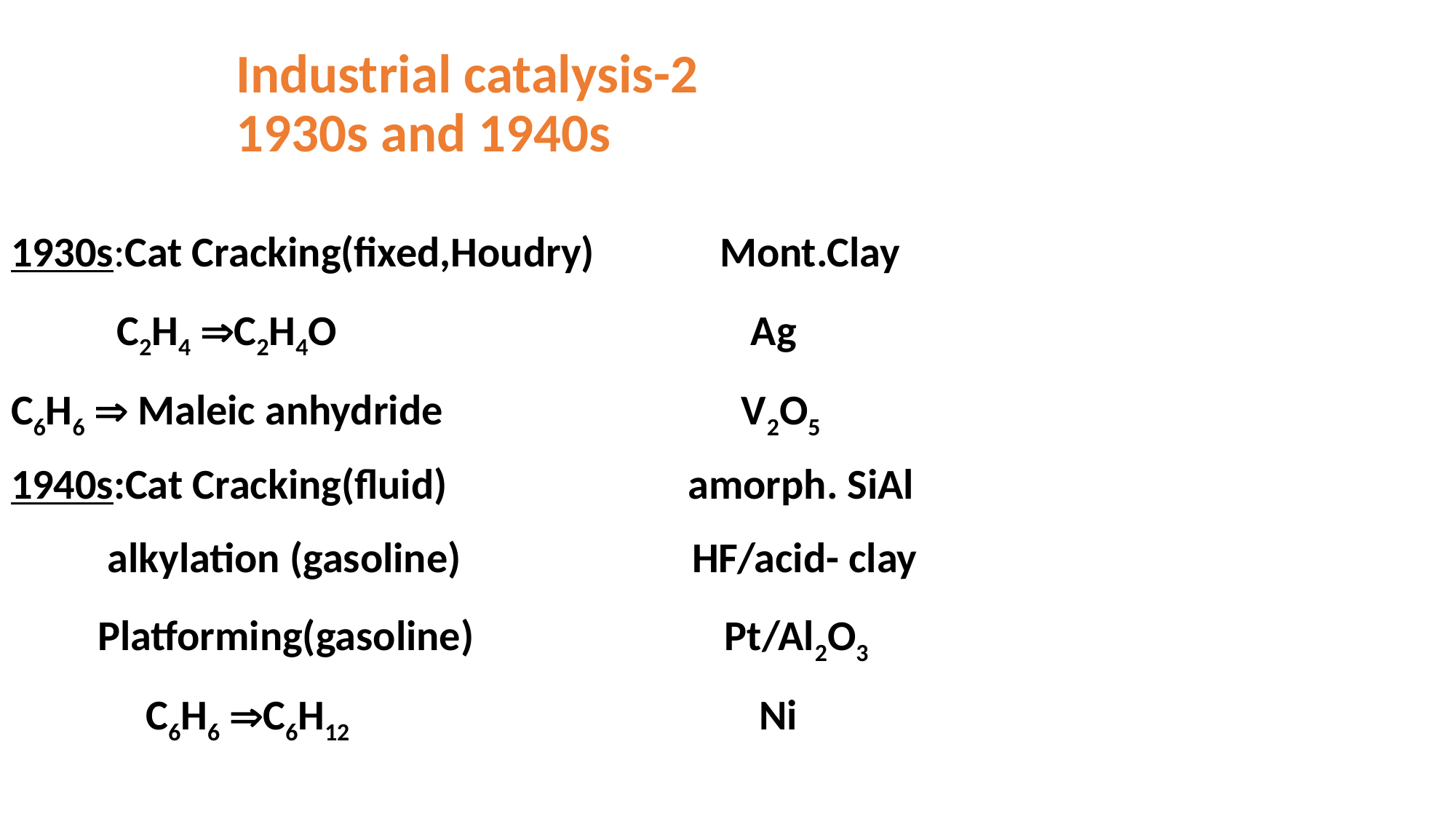

# Industrial catalysis-2 1930s and 1940s
1930s:Cat Cracking(fixed,Houdry)             Mont.Clay
           C2H4 ⇒C2H4O                                           Ag
C6H6 ⇒ Maleic anhydride                               V2O5
1940s:Cat Cracking(fluid)                         amorph. SiAl
          alkylation (gasoline)                        HF/acid- clay
         Platforming(gasoline)                          Pt/Al2O3
              C6H6 ⇒C6H12                                           Ni